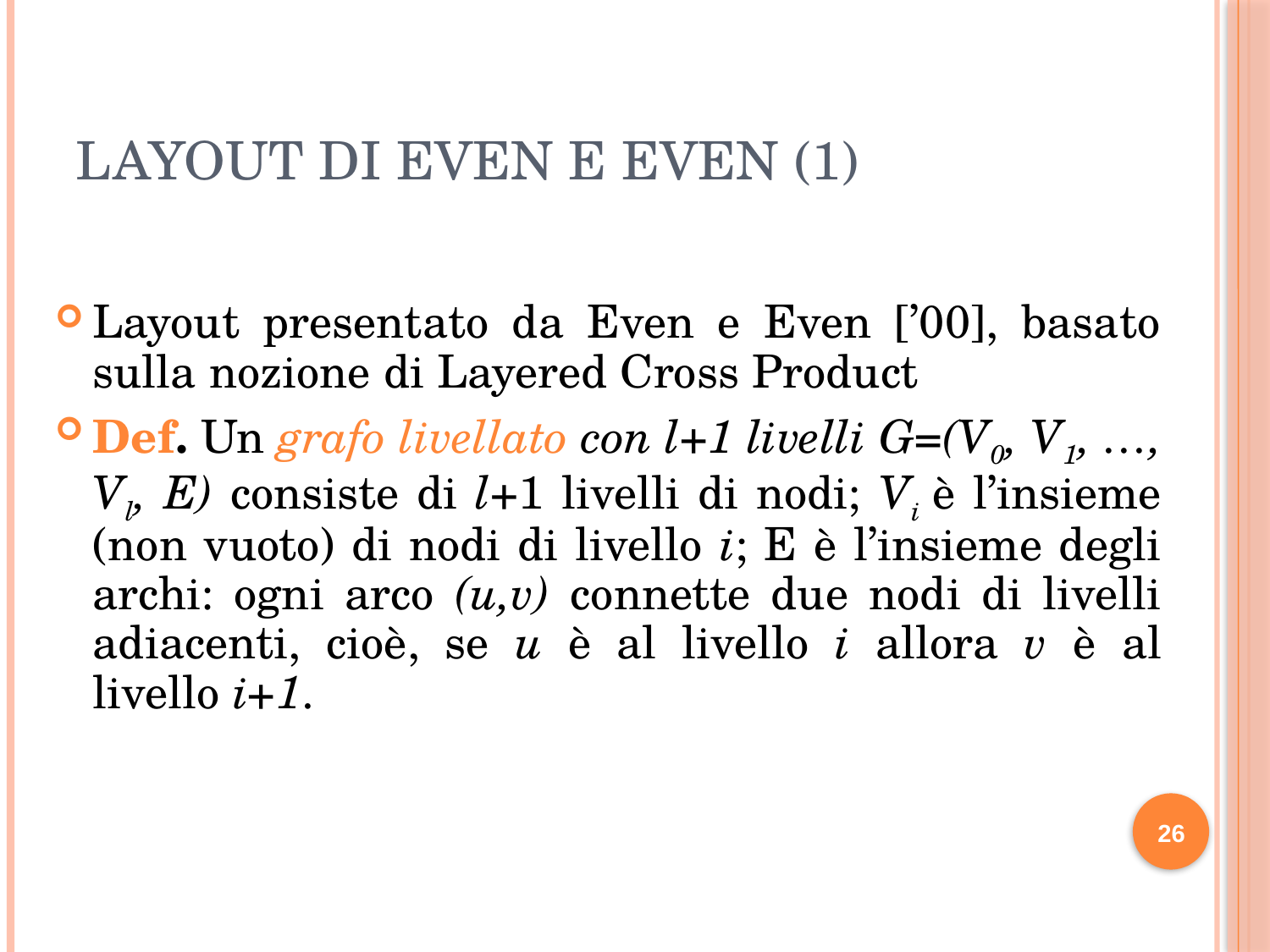

# Layout di Even e Even (1)
Layout presentato da Even e Even [’00], basato sulla nozione di Layered Cross Product
Def. Un grafo livellato con l+1 livelli G=(V0, V1, …, Vl, E) consiste di l+1 livelli di nodi; Vi è l’insieme (non vuoto) di nodi di livello i; E è l’insieme degli archi: ogni arco (u,v) connette due nodi di livelli adiacenti, cioè, se u è al livello i allora v è al livello i+1.
26